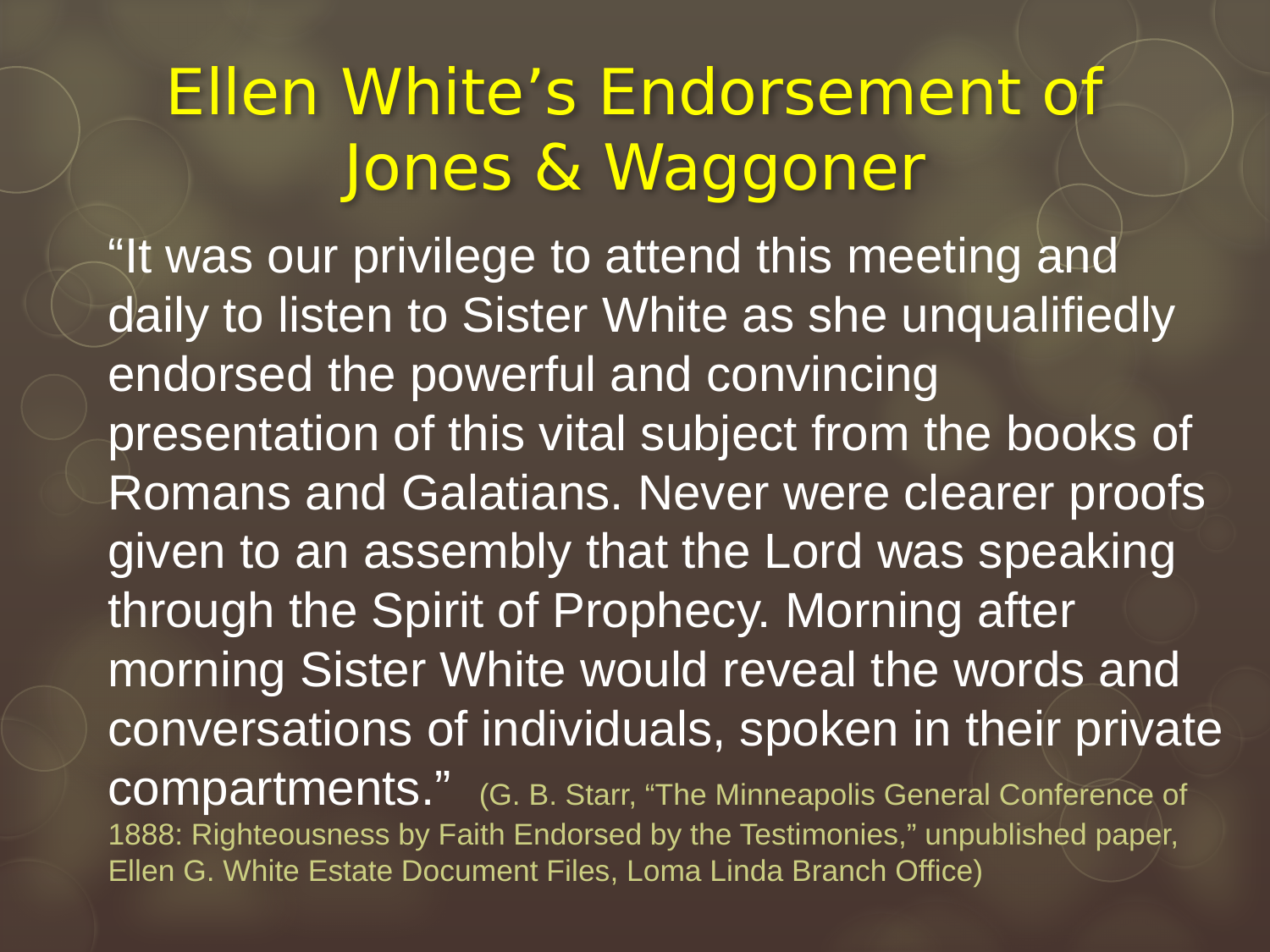

# Ellen White’s Endorsement of Jones & Waggoner
“It was our privilege to attend this meeting and daily to listen to Sister White as she unqualifiedly endorsed the powerful and convincing presentation of this vital subject from the books of Romans and Galatians. Never were clearer proofs given to an assembly that the Lord was speaking through the Spirit of Prophecy. Morning after morning Sister White would reveal the words and conversations of individuals, spoken in their private compartments.”  (G. B. Starr, “The Minneapolis General Conference of 1888: Righteousness by Faith Endorsed by the Testimonies,” unpublished paper, Ellen G. White Estate Document Files, Loma Linda Branch Office)